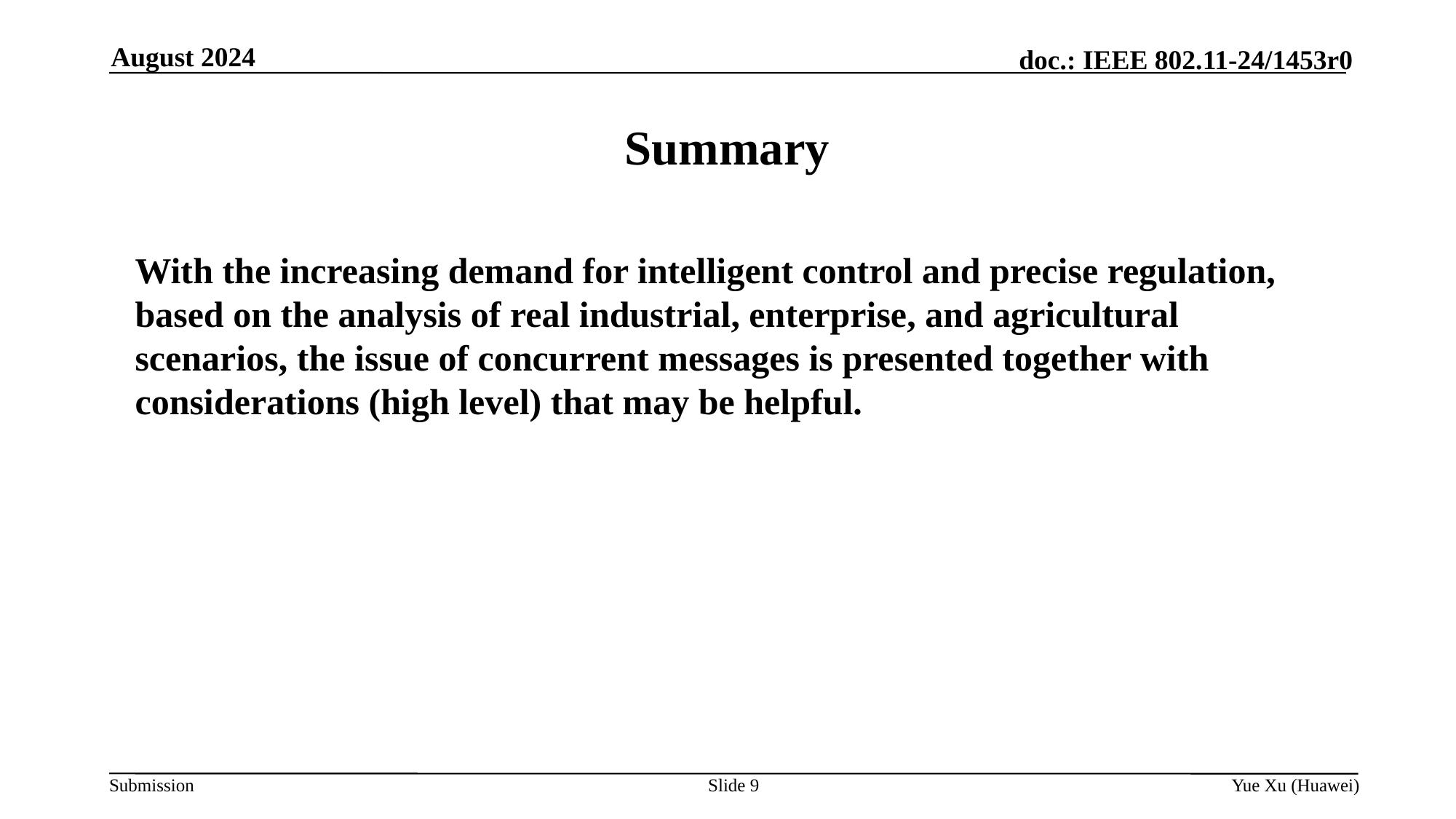

August 2024
# Summary
With the increasing demand for intelligent control and precise regulation, based on the analysis of real industrial, enterprise, and agricultural scenarios, the issue of concurrent messages is presented together with considerations (high level) that may be helpful.
Slide 9
Yue Xu (Huawei)